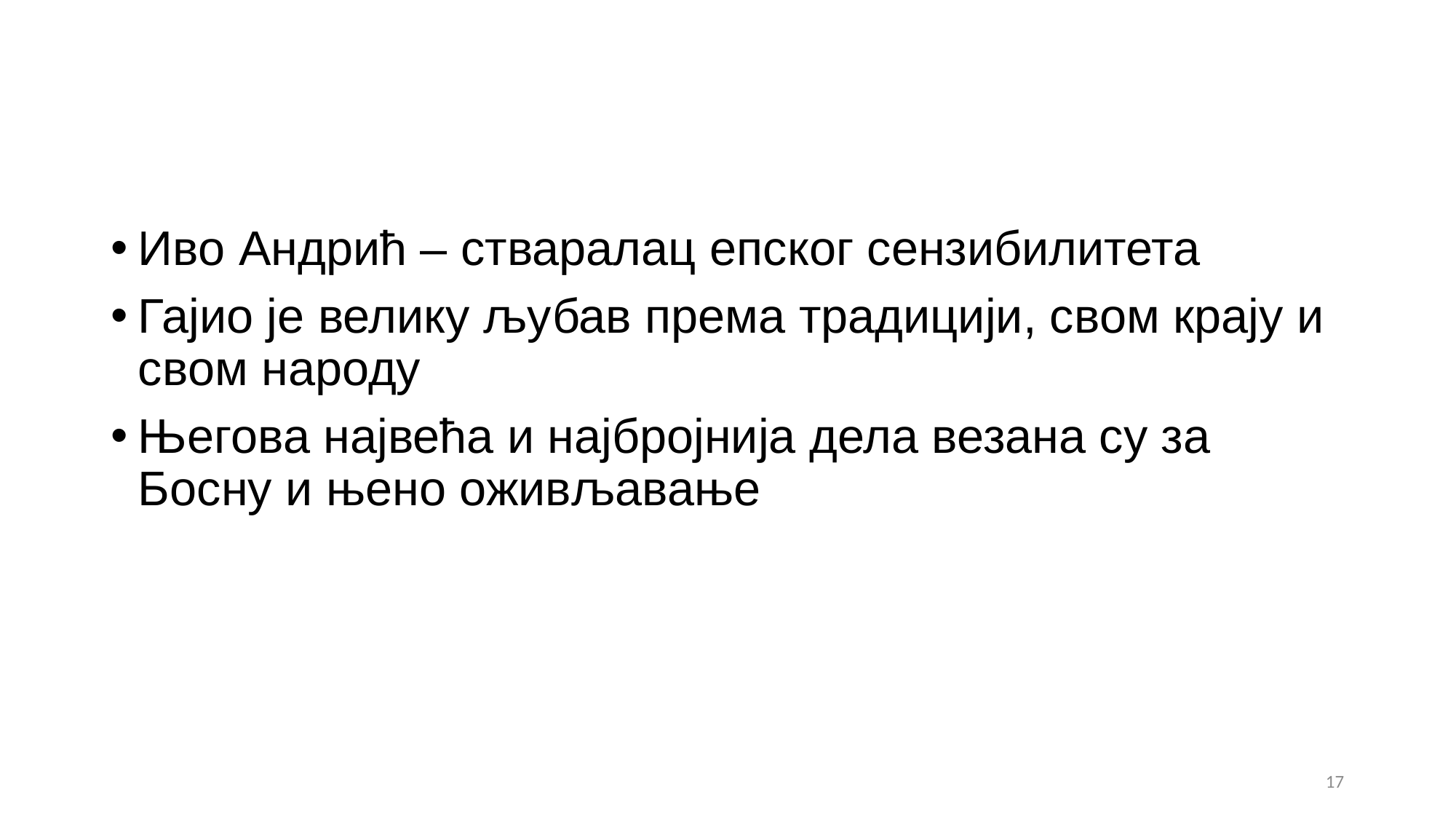

#
Иво Андрић – стваралац епског сензибилитета
Гајио је велику љубав према традицији, свом крају и свом народу
Његова највећа и најбројнија дела везана су за Босну и њено оживљавање
17